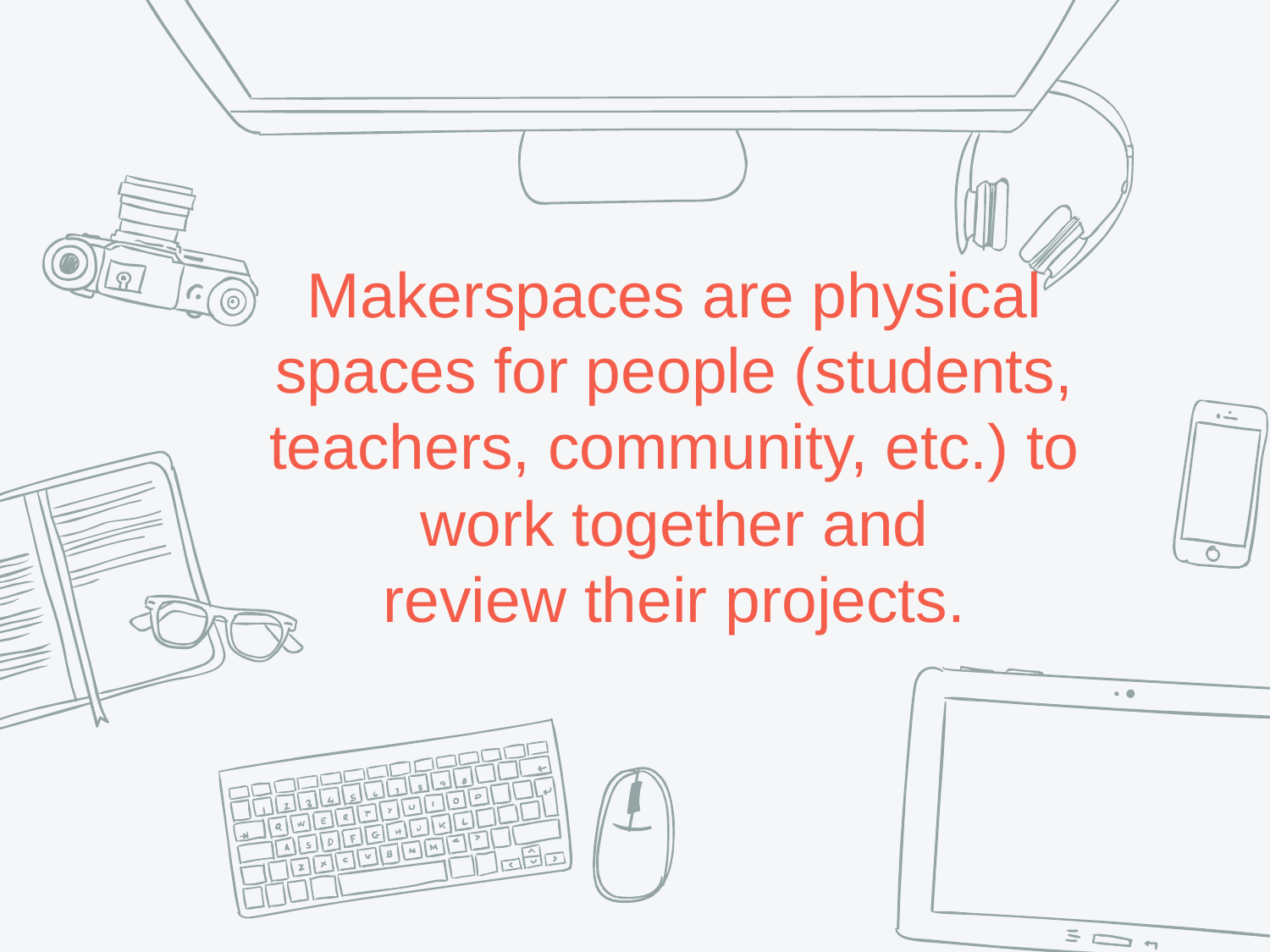

Makerspaces are physical spaces for people (students, teachers, community, etc.) to work together and
review their projects.